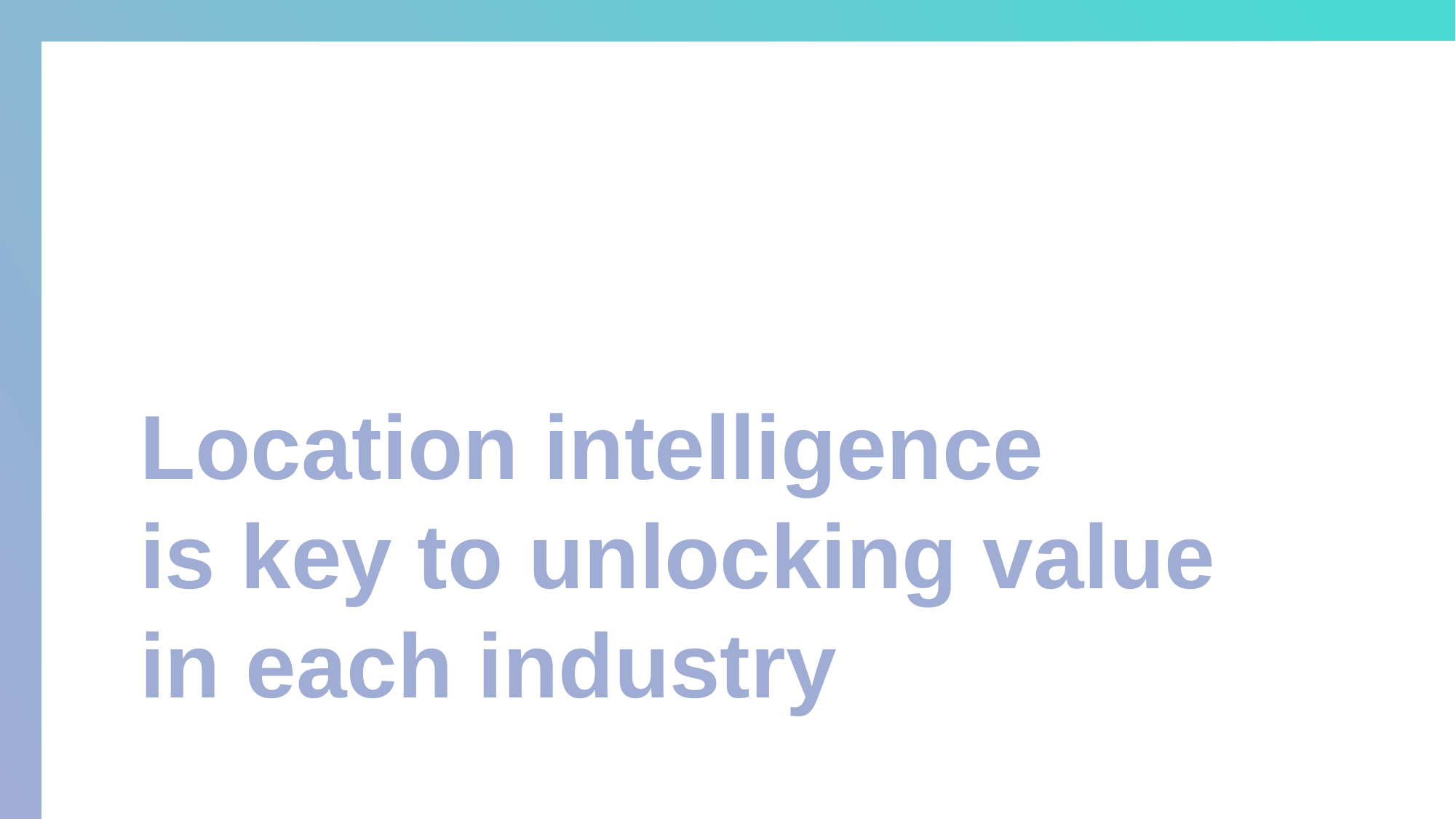

# Location intelligence is key to unlocking value in each industry
7

09-Aug-19